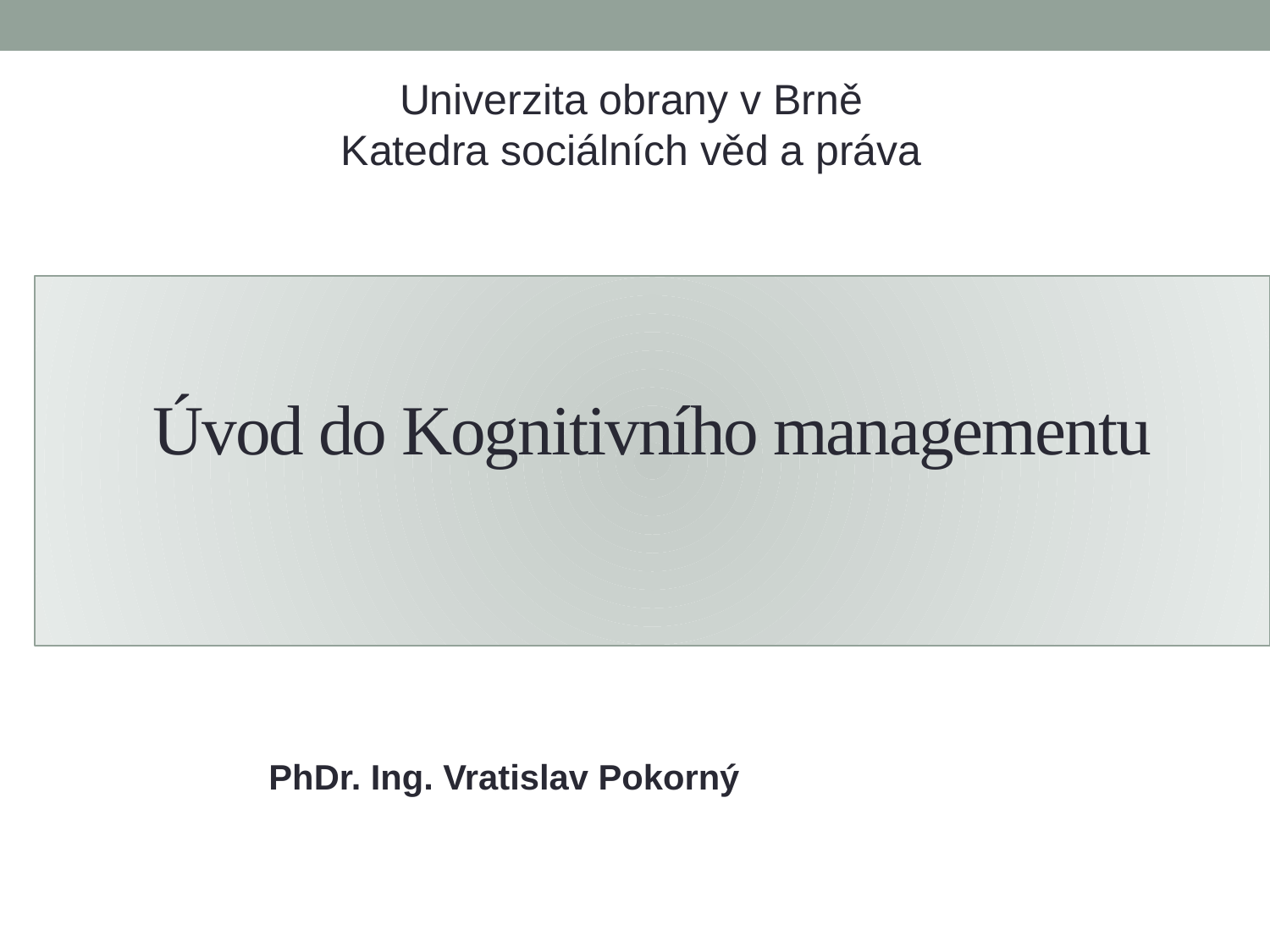

Univerzita obrany v Brně
Katedra sociálních věd a práva

# Úvod do Kognitivního managementu

PhDr. Ing. Vratislav Pokorný